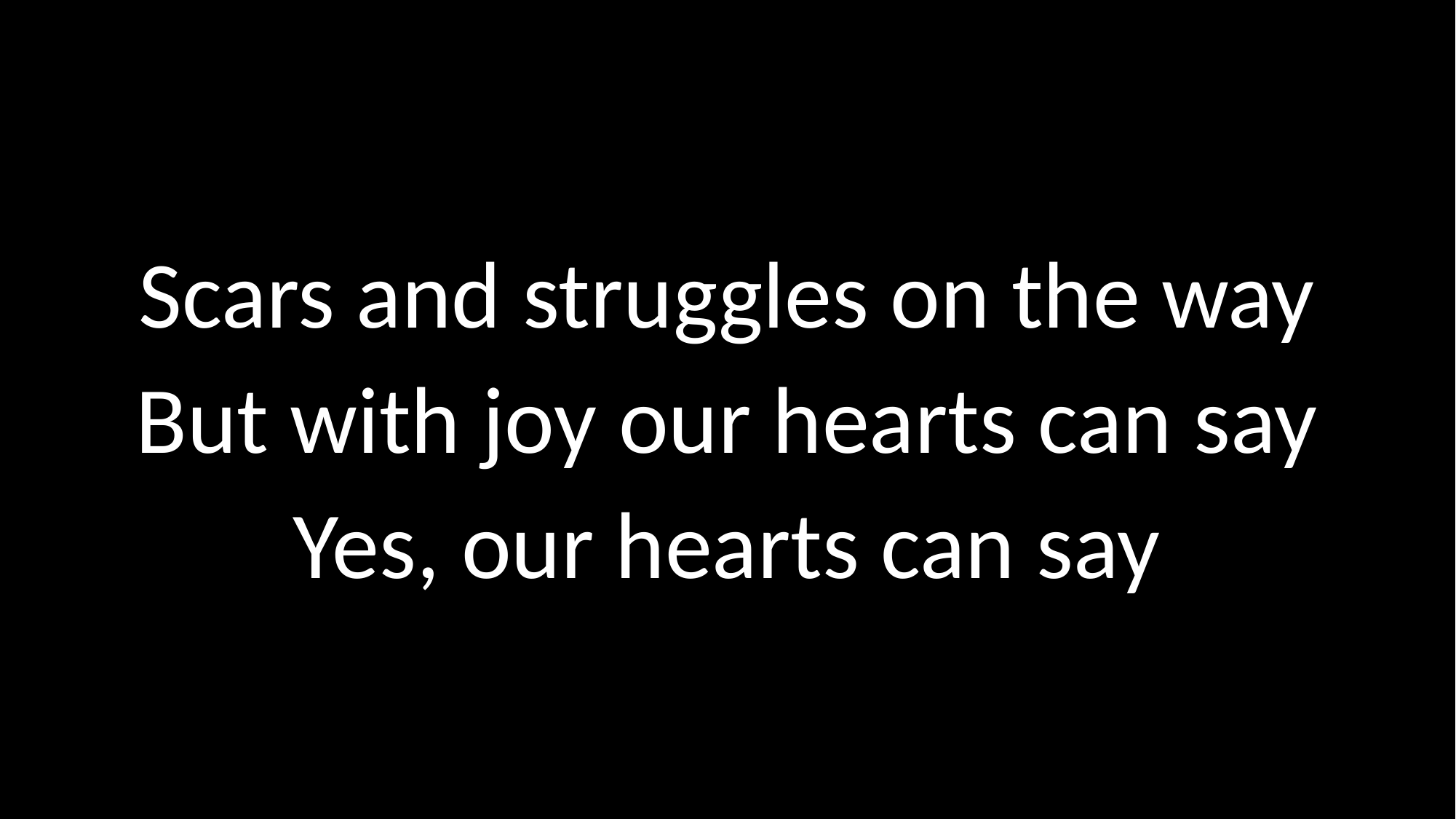

# Scars and struggles on the way But with joy our hearts can say Yes, our hearts can say